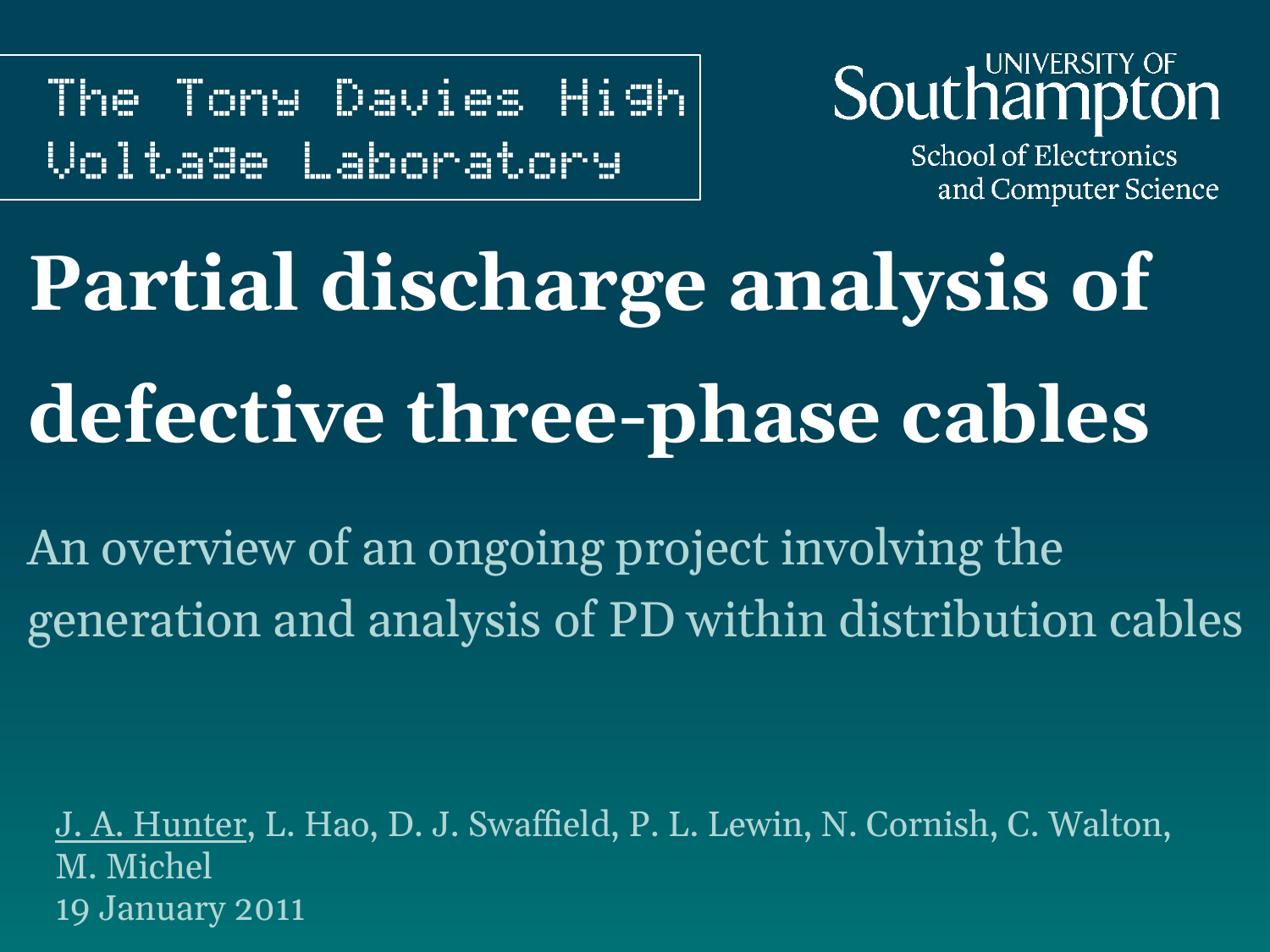

# Partial discharge analysis of defective three-phase cables
An overview of an ongoing project involving the generation and analysis of PD within distribution cables

J. A. Hunter, L. Hao, D. J. Swaffield, P. L. Lewin, N. Cornish, C. Walton, M. Michel
19 January 2011